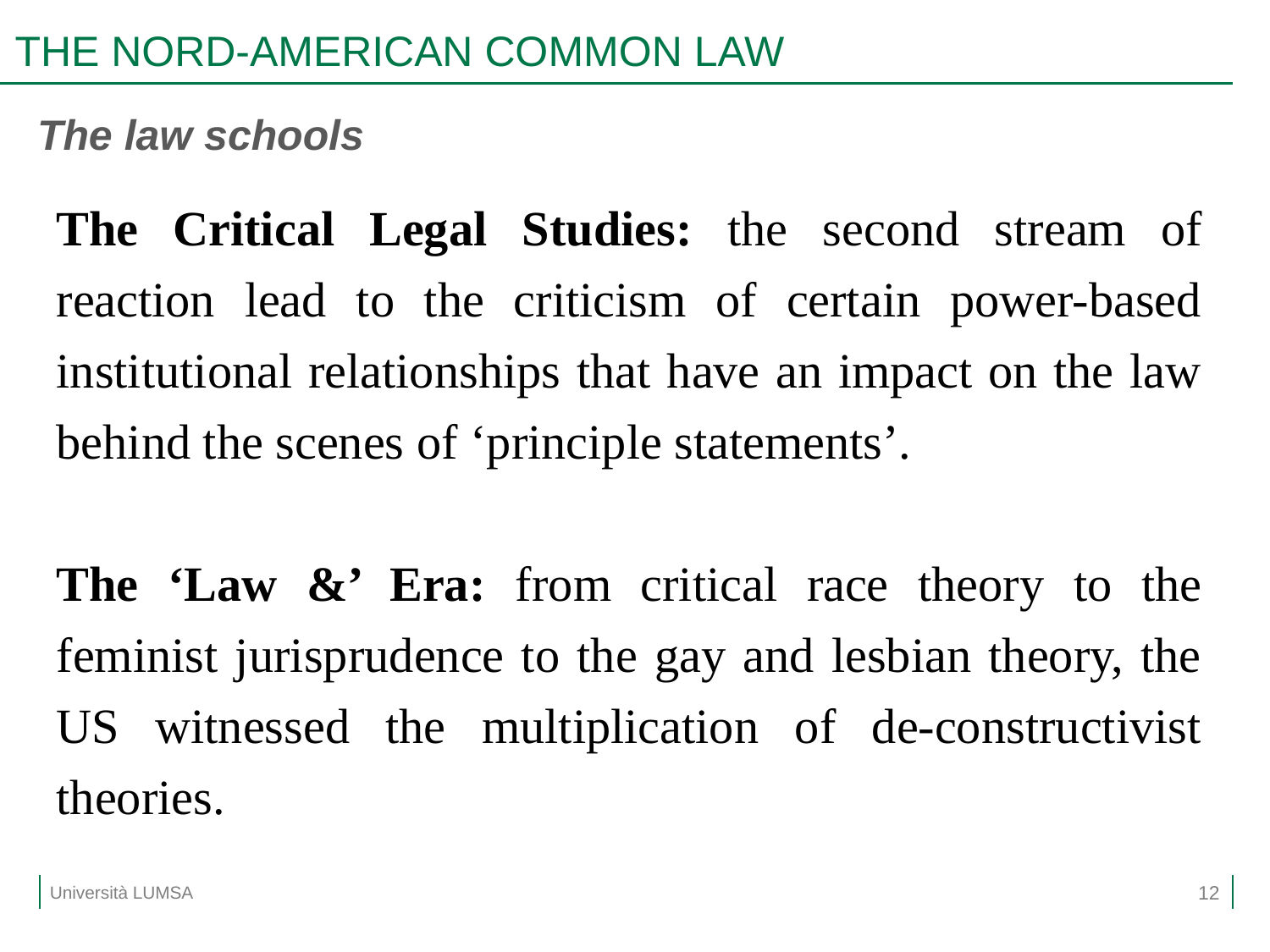

# THE NORD-AMERICAN COMMON LAW
The law schools
The Critical Legal Studies: the second stream of reaction lead to the criticism of certain power-based institutional relationships that have an impact on the law behind the scenes of ‘principle statements’.

The ‘Law &’ Era: from critical race theory to the feminist jurisprudence to the gay and lesbian theory, the US witnessed the multiplication of de-constructivist theories.
12